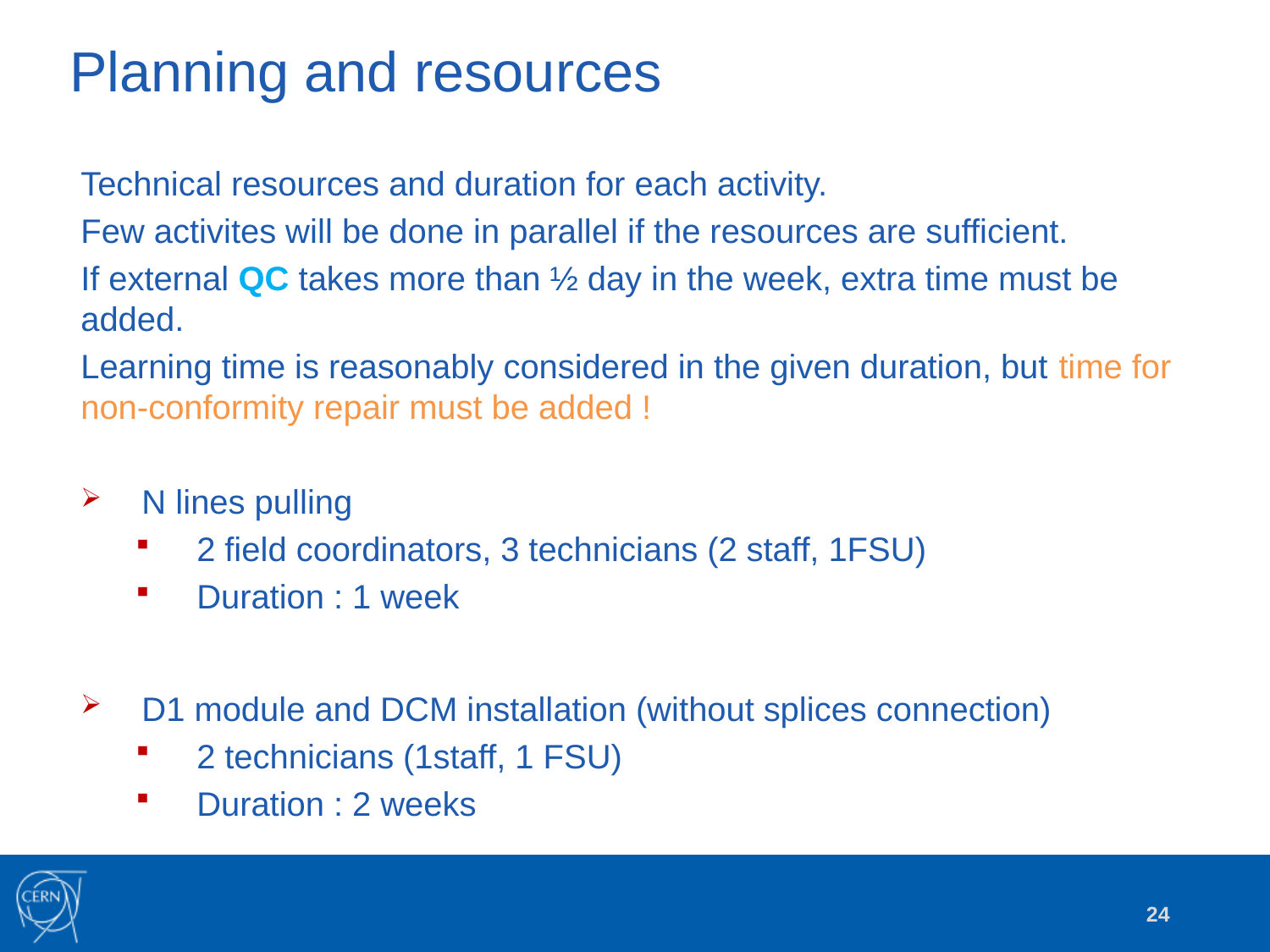

# Planning and resources
Technical resources and duration for each activity.
Few activites will be done in parallel if the resources are sufficient.
If external QC takes more than ½ day in the week, extra time must be added.
Learning time is reasonably considered in the given duration, but time for non-conformity repair must be added !

N lines pulling
2 field coordinators, 3 technicians (2 staff, 1FSU)
Duration : 1 week

D1 module and DCM installation (without splices connection)
2 technicians (1staff, 1 FSU)
Duration : 2 weeks

24